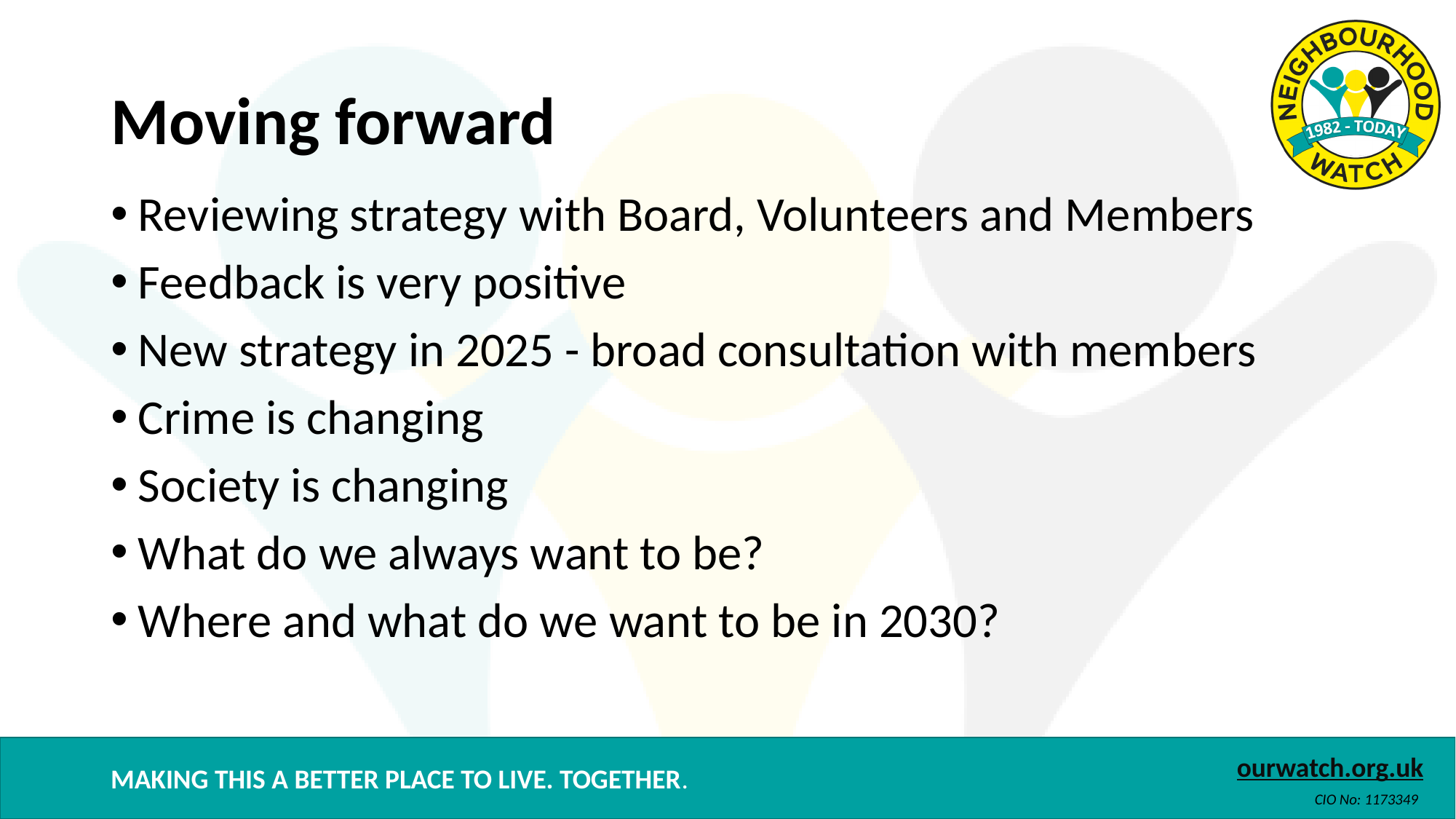

# Moving forward
Reviewing strategy with Board, Volunteers and Members
Feedback is very positive
New strategy in 2025 - broad consultation with members
Crime is changing
Society is changing
What do we always want to be?
Where and what do we want to be in 2030?